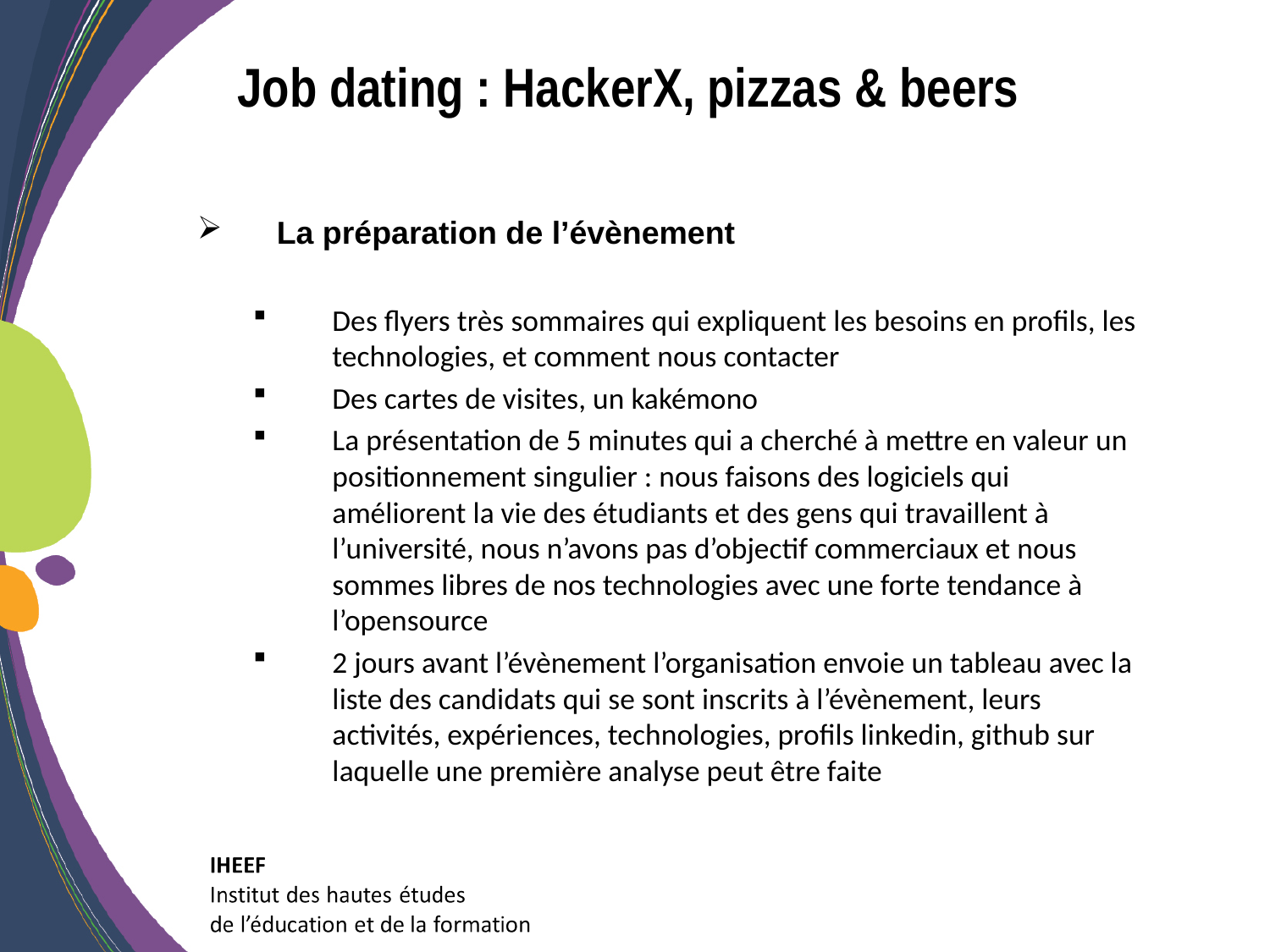

Job dating : HackerX, pizzas & beers
La préparation de l’évènement

Des flyers très sommaires qui expliquent les besoins en profils, les technologies, et comment nous contacter
Des cartes de visites, un kakémono
La présentation de 5 minutes qui a cherché à mettre en valeur un positionnement singulier : nous faisons des logiciels qui améliorent la vie des étudiants et des gens qui travaillent à l’université, nous n’avons pas d’objectif commerciaux et nous sommes libres de nos technologies avec une forte tendance à l’opensource
2 jours avant l’évènement l’organisation envoie un tableau avec la liste des candidats qui se sont inscrits à l’évènement, leurs activités, expériences, technologies, profils linkedin, github sur laquelle une première analyse peut être faite